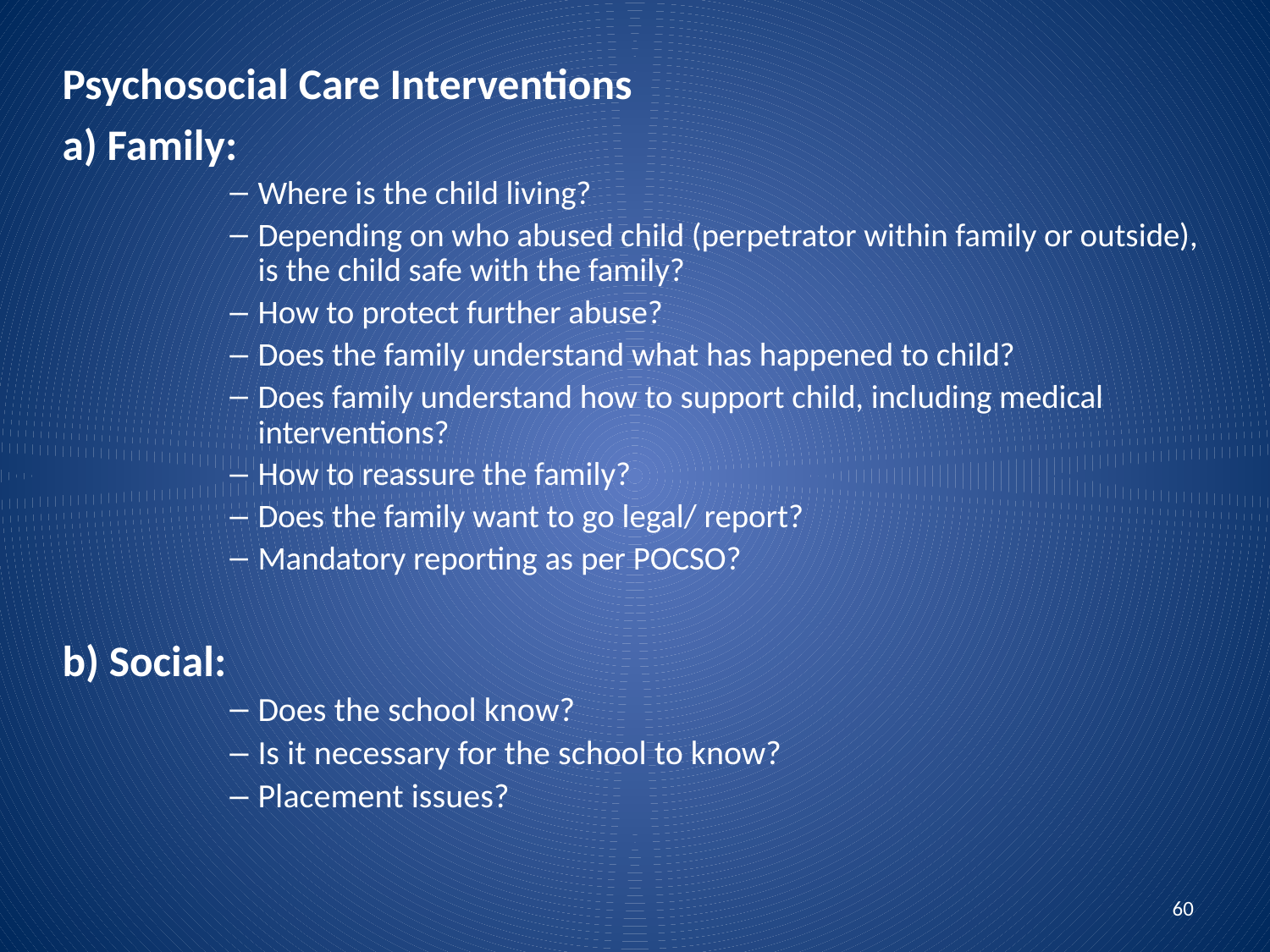

Psychosocial Care Interventions
a) Family:
Where is the child living?
Depending on who abused child (perpetrator within family or outside), is the child safe with the family?
How to protect further abuse?
Does the family understand what has happened to child?
Does family understand how to support child, including medical interventions?
How to reassure the family?
Does the family want to go legal/ report?
Mandatory reporting as per POCSO?

b) Social:
Does the school know?
Is it necessary for the school to know?
Placement issues?

60